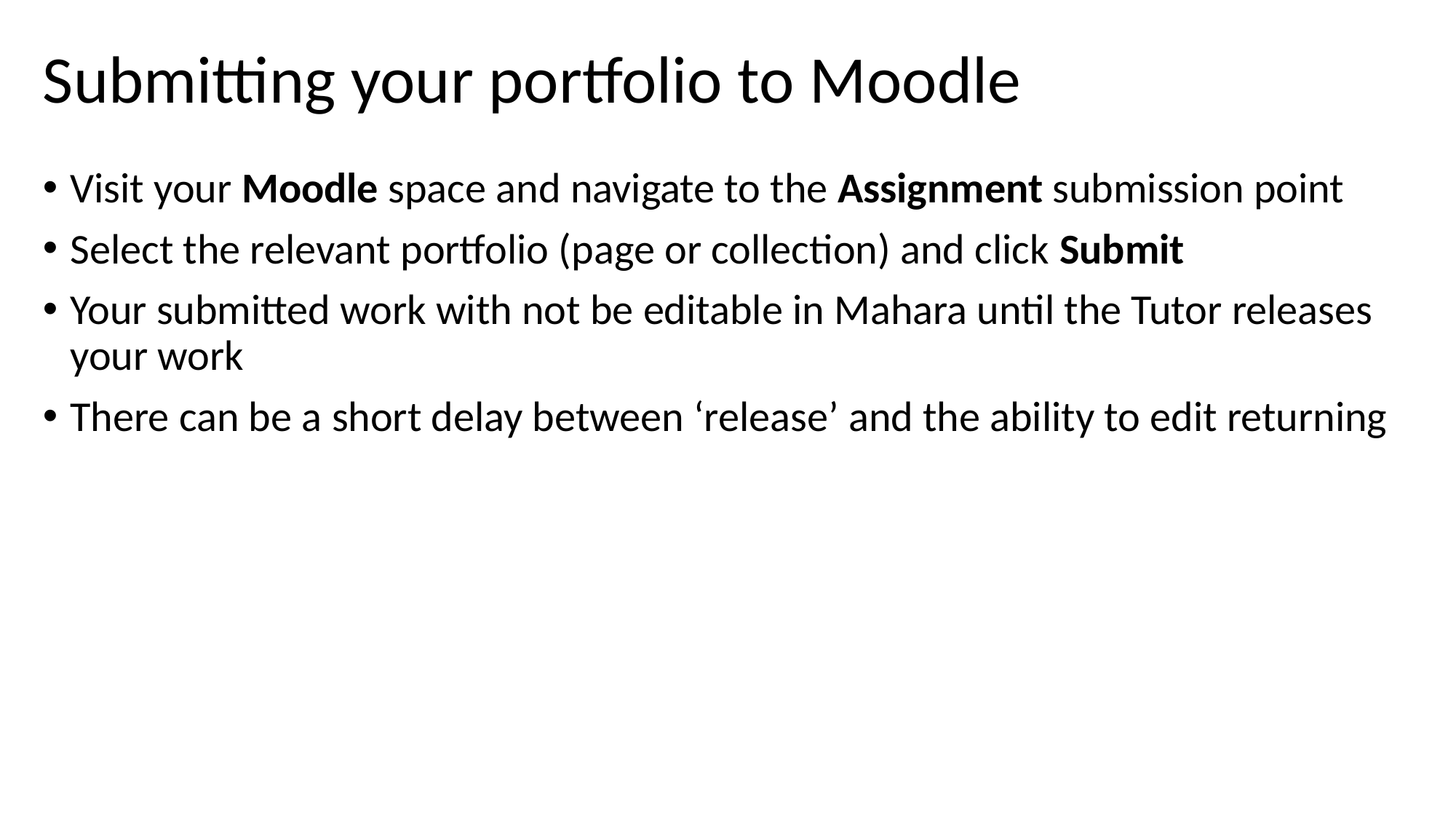

# Submitting your portfolio to Moodle
Visit your Moodle space and navigate to the Assignment submission point
Select the relevant portfolio (page or collection) and click Submit
Your submitted work with not be editable in Mahara until the Tutor releases your work
There can be a short delay between ‘release’ and the ability to edit returning